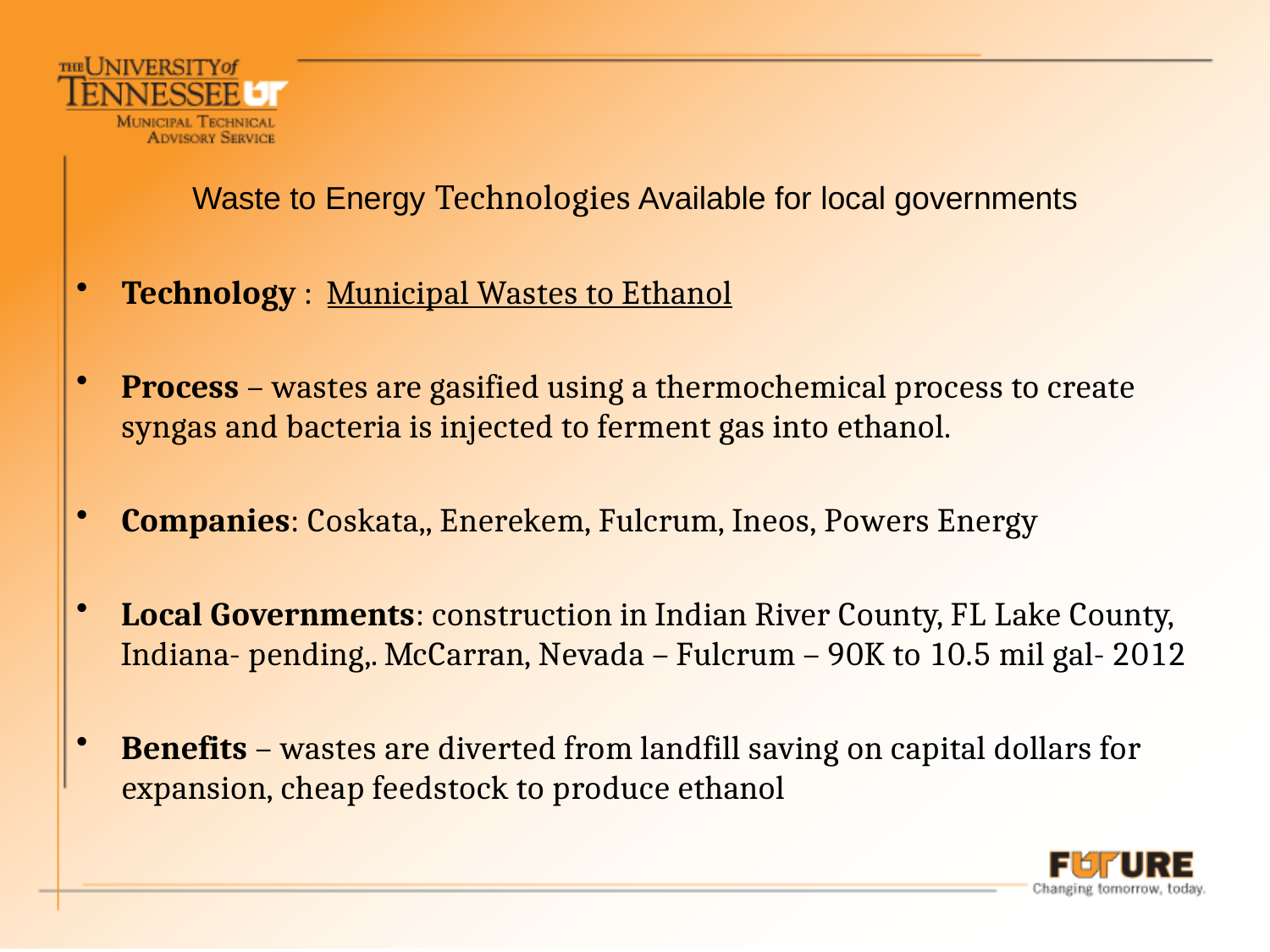

# Waste to Energy Technologies Available for local governments
Technology :  Municipal Wastes to Ethanol

Process – wastes are gasified using a thermochemical process to create syngas and bacteria is injected to ferment gas into ethanol.

Companies: Coskata,, Enerekem, Fulcrum, Ineos, Powers Energy

Local Governments: construction in Indian River County, FL Lake County, Indiana- pending,. McCarran, Nevada – Fulcrum – 90K to 10.5 mil gal- 2012

Benefits – wastes are diverted from landfill saving on capital dollars for expansion, cheap feedstock to produce ethanol